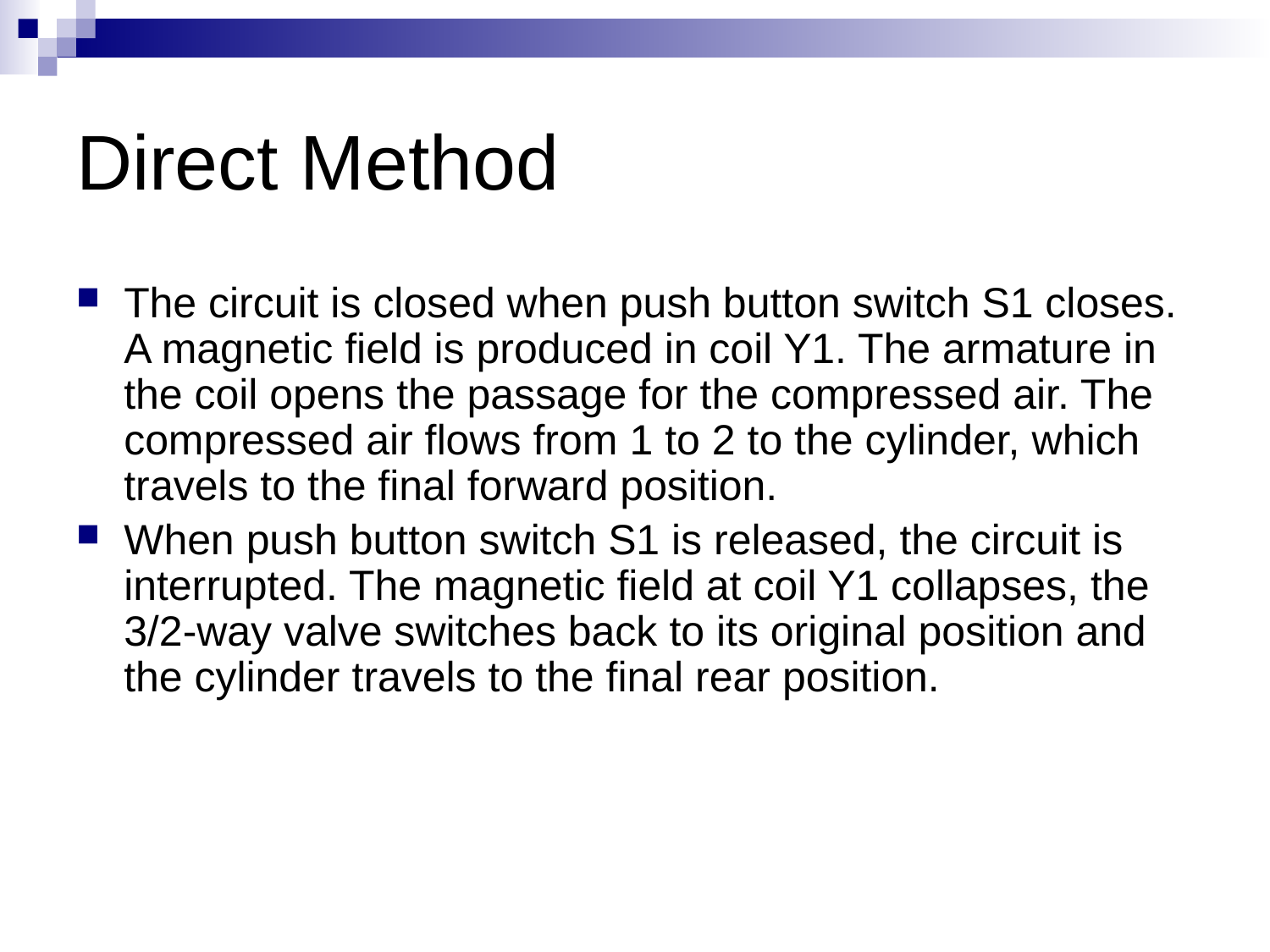

# Direct Method
The circuit is closed when push button switch S1 closes. A magnetic field is produced in coil Y1. The armature in the coil opens the passage for the compressed air. The compressed air flows from 1 to 2 to the cylinder, which travels to the final forward position.
When push button switch S1 is released, the circuit is interrupted. The magnetic field at coil Y1 collapses, the 3/2-way valve switches back to its original position and the cylinder travels to the final rear position.